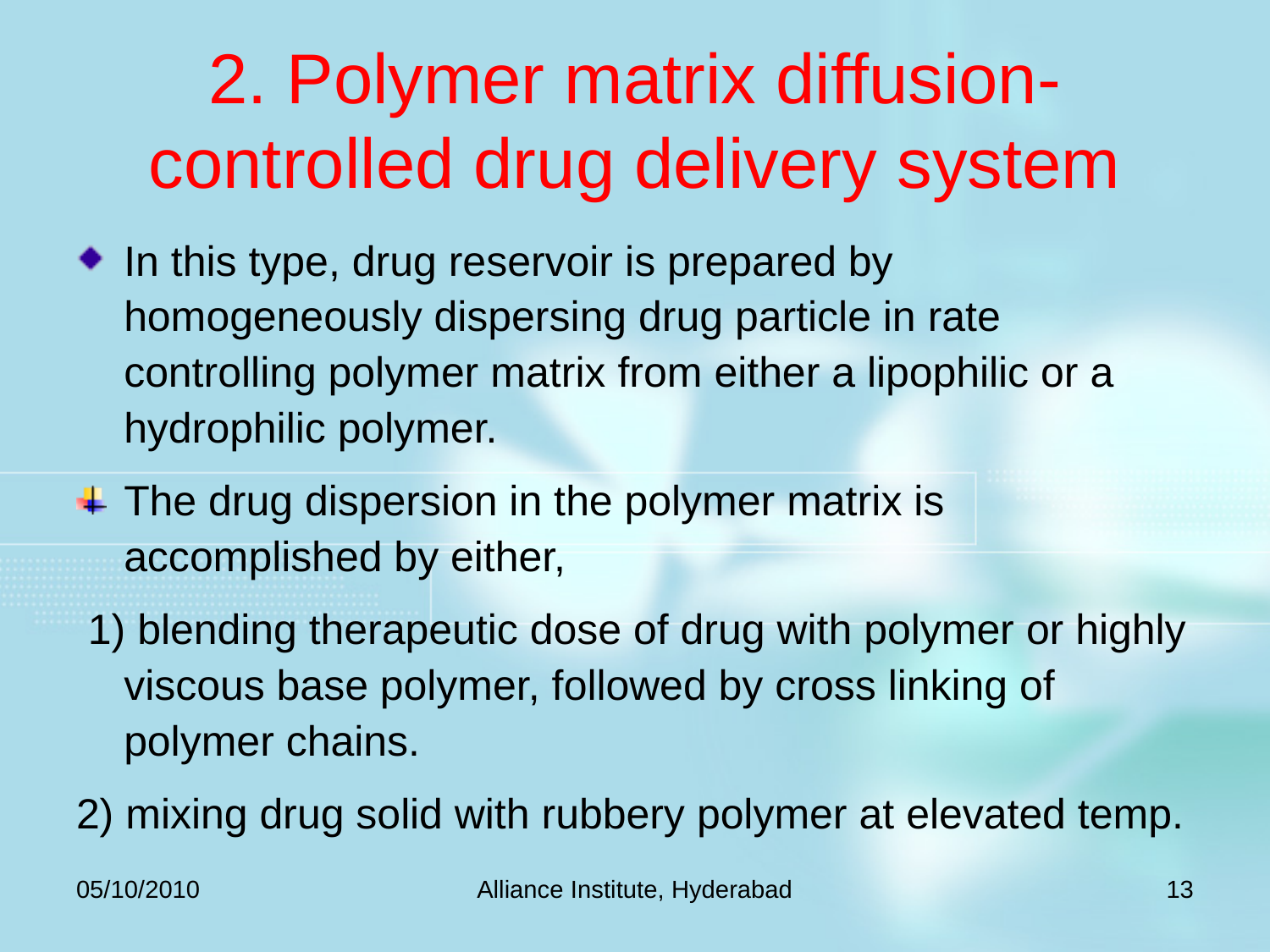

# 2. Polymer matrix diffusion-controlled drug delivery system
In this type, drug reservoir is prepared by homogeneously dispersing drug particle in rate controlling polymer matrix from either a lipophilic or a hydrophilic polymer.
The drug dispersion in the polymer matrix is accomplished by either,
 1) blending therapeutic dose of drug with polymer or highly viscous base polymer, followed by cross linking of polymer chains.
2) mixing drug solid with rubbery polymer at elevated temp.

05/10/2010
Alliance Institute, Hyderabad
13